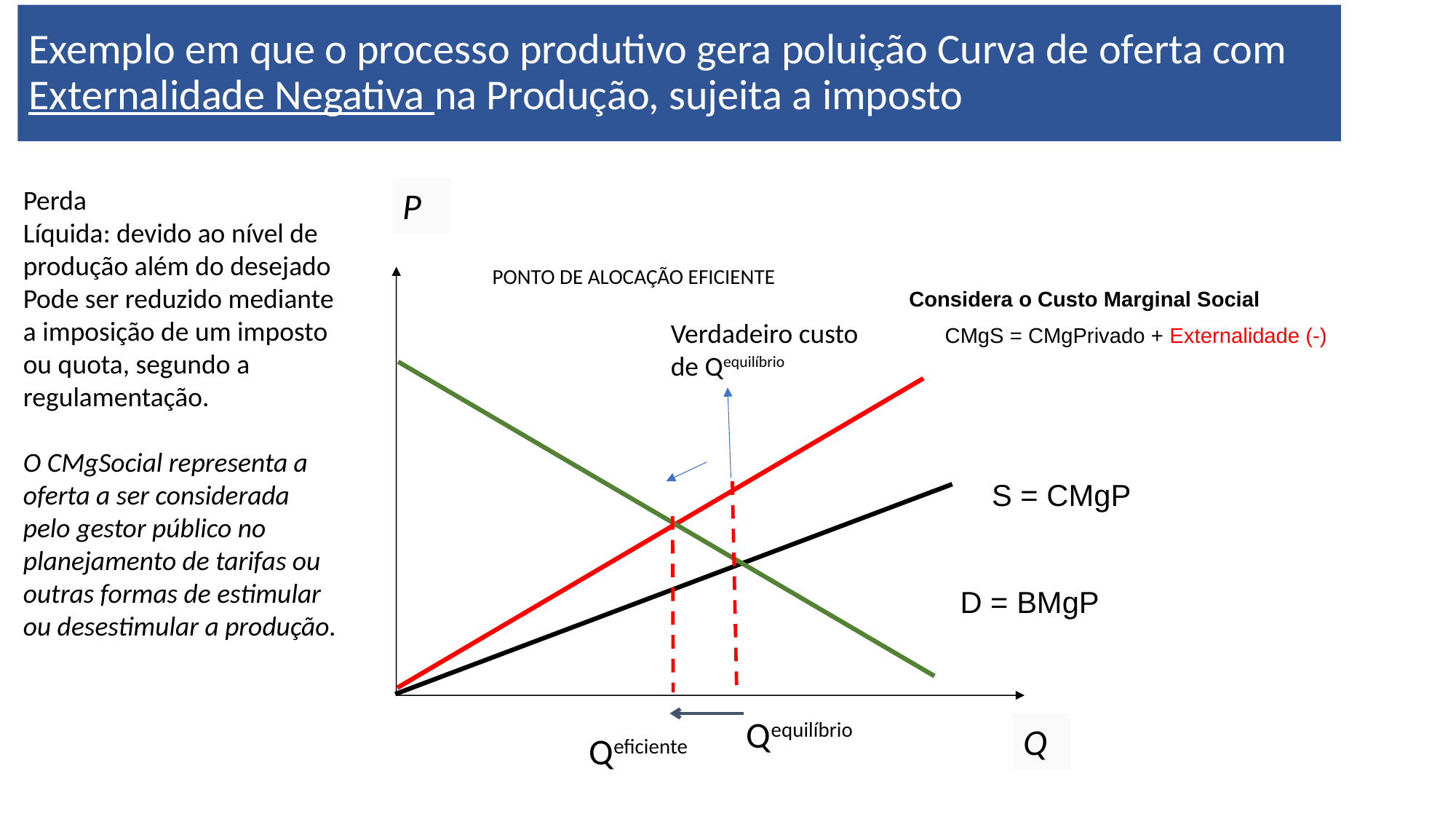

# Exemplo em que o processo produtivo gera poluição Curva de oferta com Externalidade Negativa na Produção, sujeita a imposto
Perda
Líquida: devido ao nível de produção além do desejado
Pode ser reduzido mediante a imposição de um imposto ou quota, segundo a regulamentação.

O CMgSocial representa a oferta a ser considerada pelo gestor público no planejamento de tarifas ou outras formas de estimular ou desestimular a produção.

P

S = CMgP

PONTO DE ALOCAÇÃO EFICIENTE
Considera o Custo Marginal Social
      CMgS = CMgPrivado + Externalidade (-)

Verdadeiro custo de Qequilíbrio

D = BMgP
Qequilíbrio

Q
Qeficiente